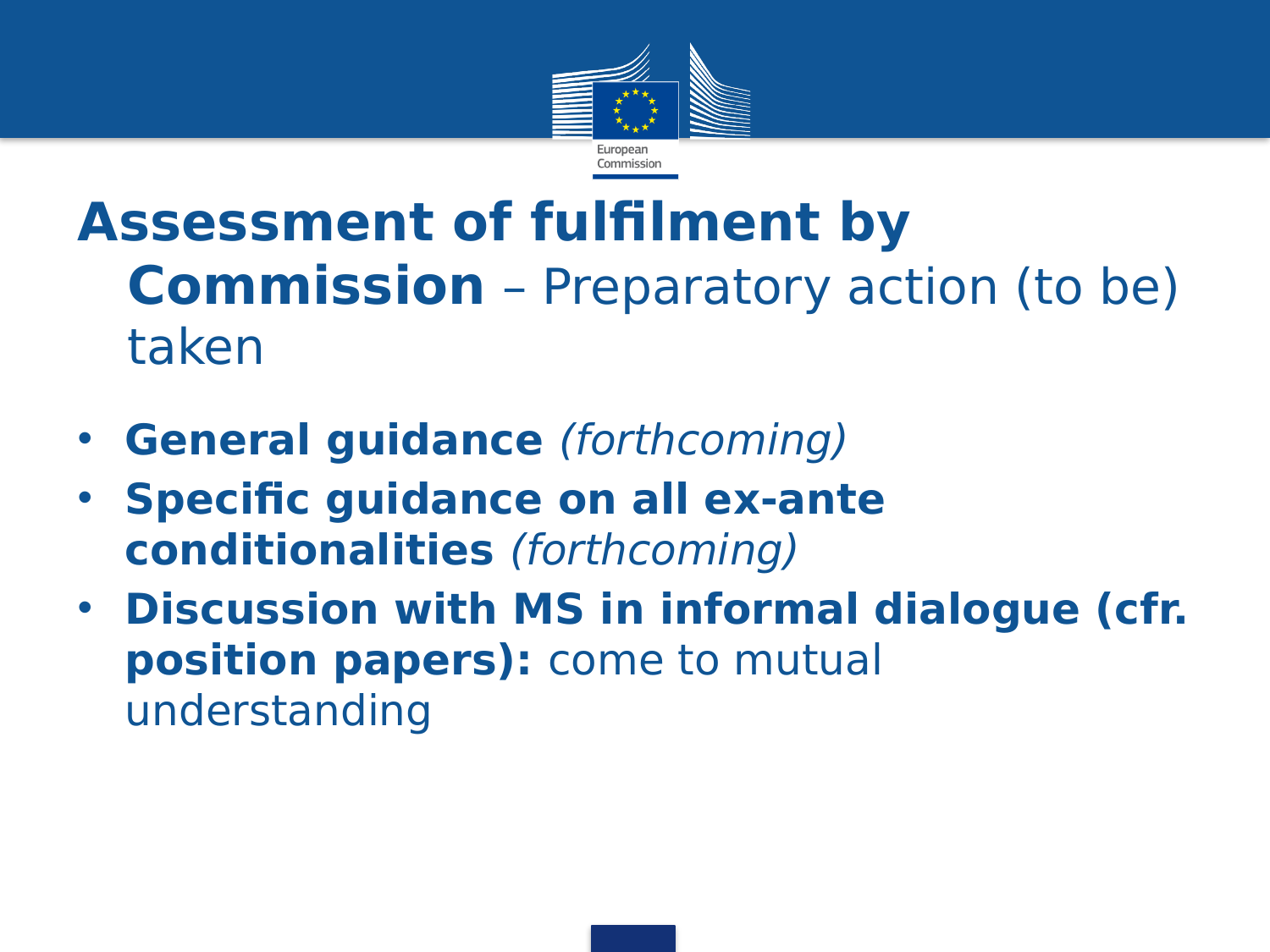

# Assessment of fulfilment by Commission – Preparatory action (to be) taken
General guidance (forthcoming)
Specific guidance on all ex-ante conditionalities (forthcoming)
Discussion with MS in informal dialogue (cfr. position papers): come to mutual understanding